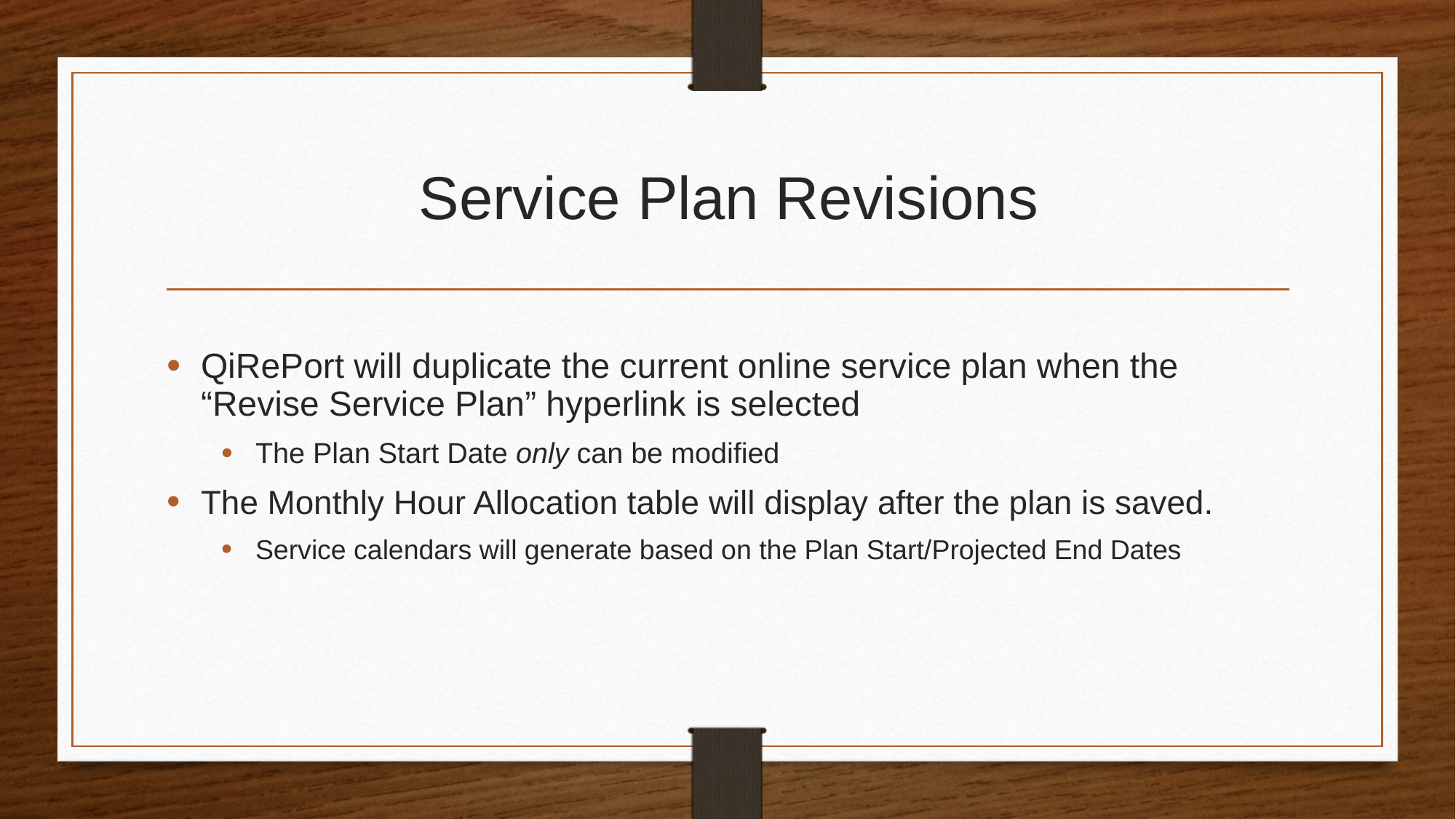

# Service Plan Revisions
QiRePort will duplicate the current online service plan when the “Revise Service Plan” hyperlink is selected
The Plan Start Date only can be modified
The Monthly Hour Allocation table will display after the plan is saved.
Service calendars will generate based on the Plan Start/Projected End Dates